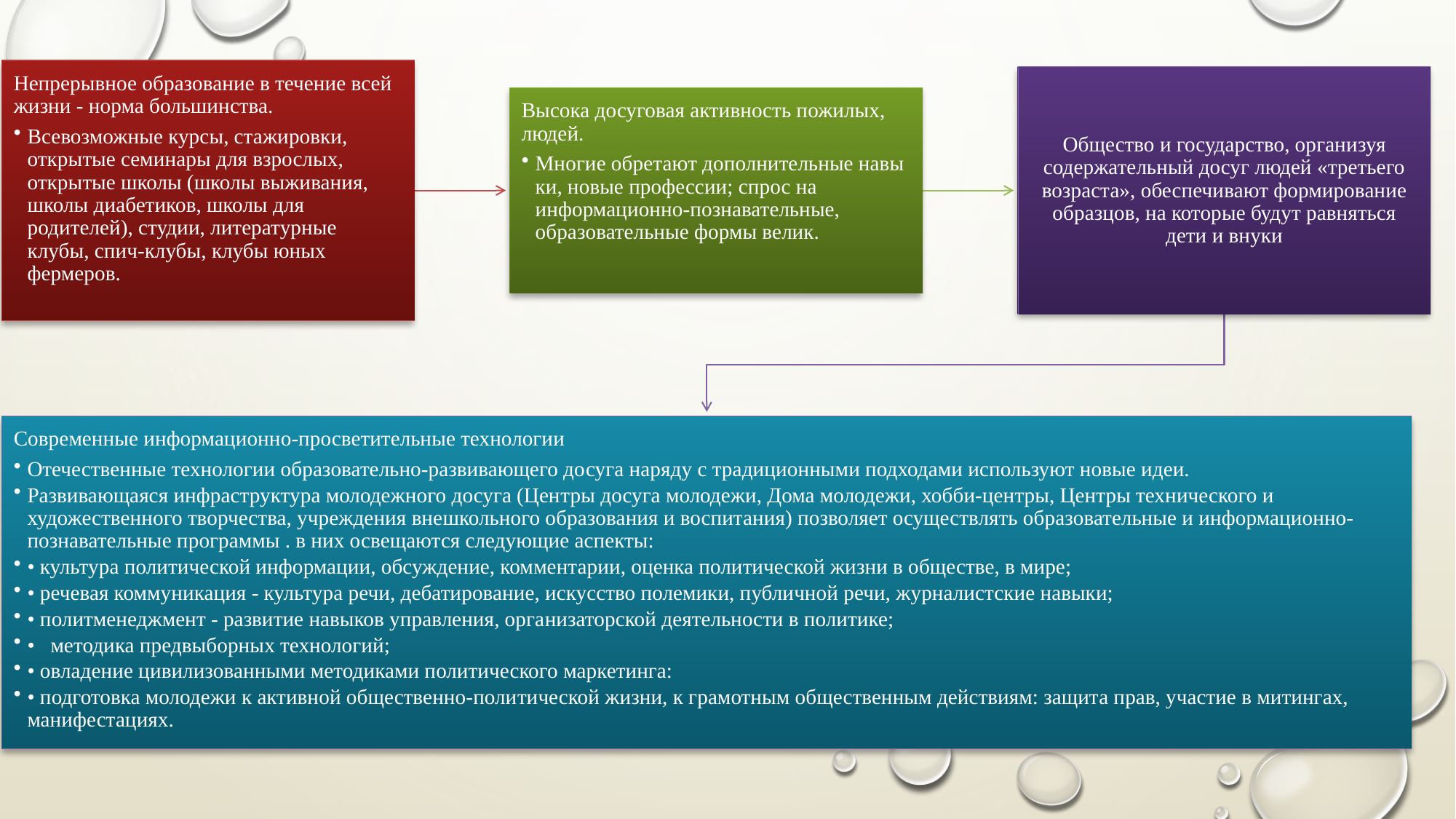

Непрерывное образование в течение всей жизни - норма большинства.
Всевозможные курсы, стажировки, открытые семина­ры для взрослых, открытые школы (школы выживания, школы диабетиков, школы для родителей), студии, литературные клубы, спич-клубы, клубы юных фермеров.

Высока досуговая активность пожилых, людей.
Многие обретают дополнительные навы­ки, новые профессии; спрос на информационно-познавательные, образовательные формы велик.

Общество и государство, органи­зуя содержательный досуг людей «третьего возраста», обеспечи­вают формирование образцов, на которые будут равняться дети и внуки
Современные информационно-просветительные технологии
Отечественные технологии образовательно-развивающего до­суга наряду с традиционными подходами используют новые идеи.
Развивающаяся инфраструктура молодежного досуга (Цен­тры досуга молодежи, Дома молодежи, хобби-центры, Центры технического и художественного творчества, учреждения вне­школьного образования и воспитания) позволяет осуществлять образовательные и информационно-познавательные программы . в них освещаются следующие аспекты:
• культура политической информации, обсуждение, ком­ментарии, оценка политической жизни в обществе, в мире;
• речевая коммуникация - культура речи, дебатирование, искусство полемики, публичной речи, журналистские навыки;
• политменеджмент - развитие навыков управления, орга­низаторской деятельности в политике;
•   методика предвыборных технологий;
• овладение цивилизованными методиками политического маркетинга:
• подготовка молодежи к активной общественно-поли­тической жизни, к грамотным общественным действиям: защита прав, участие в митингах, манифестациях.